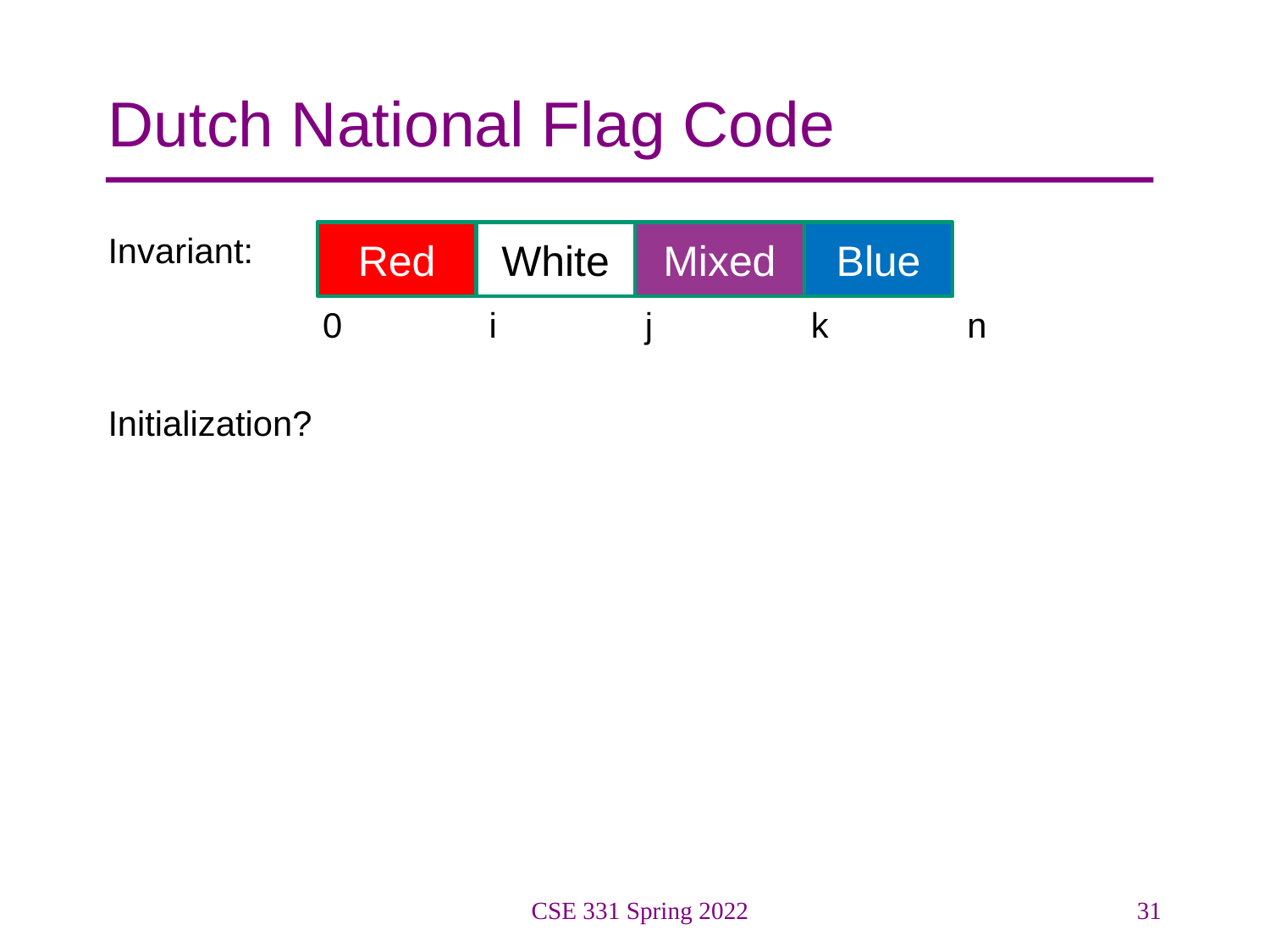

# Dutch National Flag Code
Invariant:

	         0		i	   j	       k	          n

Initialization?
Red
White
Mixed
Blue
CSE 331 Spring 2022
31